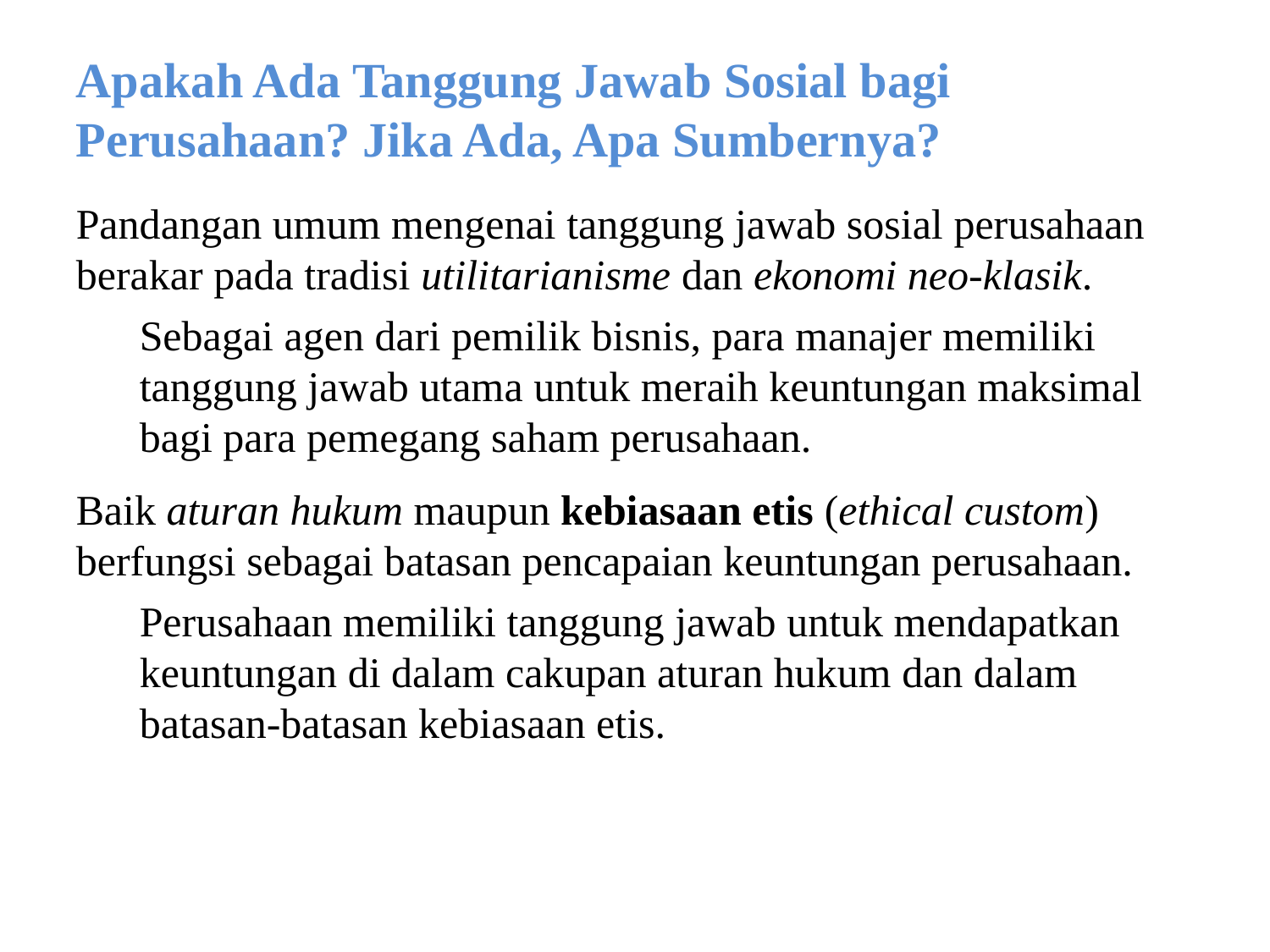

Apakah Ada Tanggung Jawab Sosial bagi Perusahaan? Jika Ada, Apa Sumbernya?
Pandangan umum mengenai tanggung jawab sosial perusahaan berakar pada tradisi utilitarianisme dan ekonomi neo-klasik.
Sebagai agen dari pemilik bisnis, para manajer memiliki tanggung jawab utama untuk meraih keuntungan maksimal bagi para pemegang saham perusahaan.
Baik aturan hukum maupun kebiasaan etis (ethical custom) berfungsi sebagai batasan pencapaian keuntungan perusahaan.
Perusahaan memiliki tanggung jawab untuk mendapatkan keuntungan di dalam cakupan aturan hukum dan dalam batasan-batasan kebiasaan etis.
9